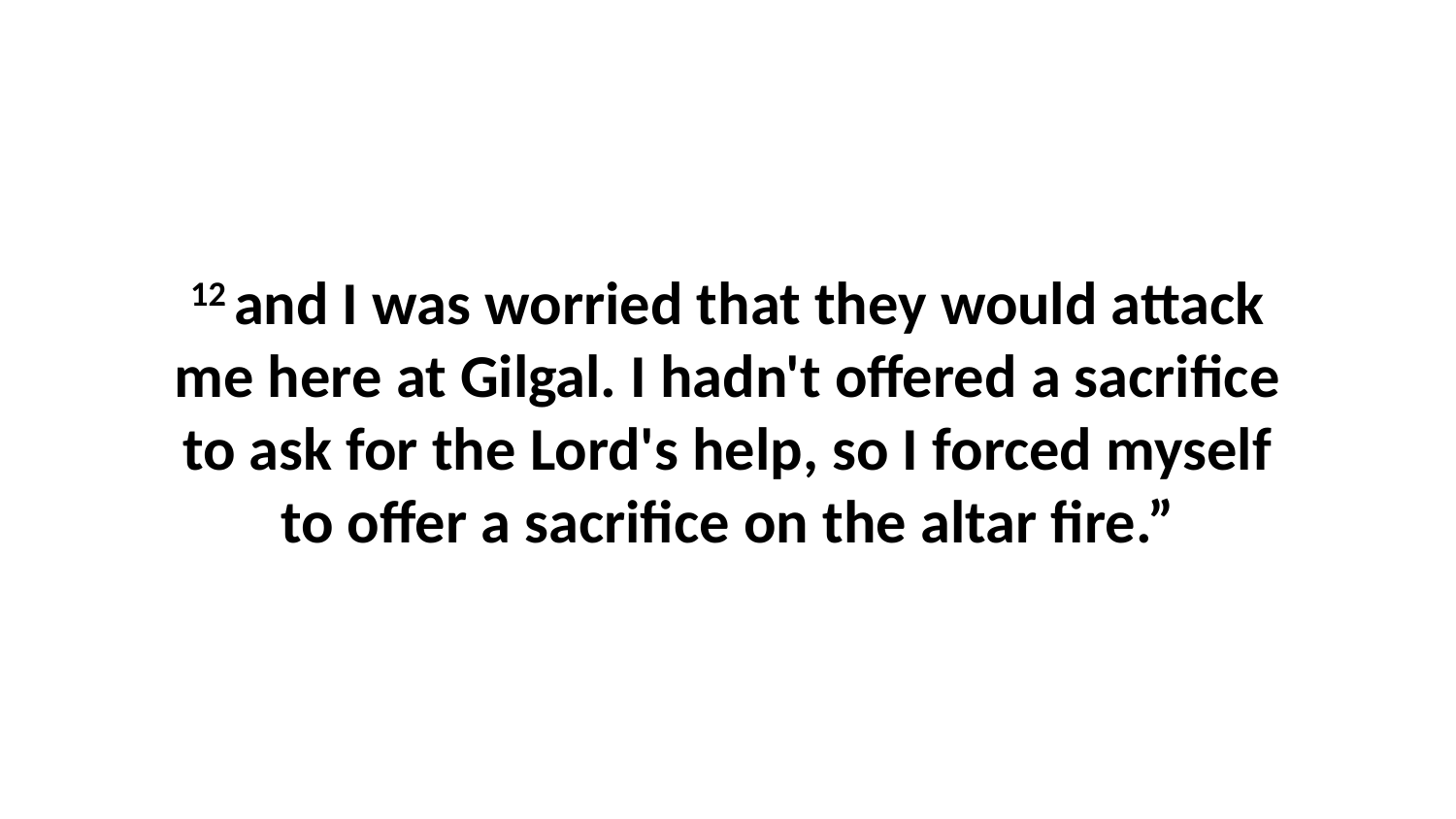

12 and I was worried that they would attack me here at Gilgal. I hadn't offered a sacrifice to ask for the Lord's help, so I forced myself to offer a sacrifice on the altar fire.”